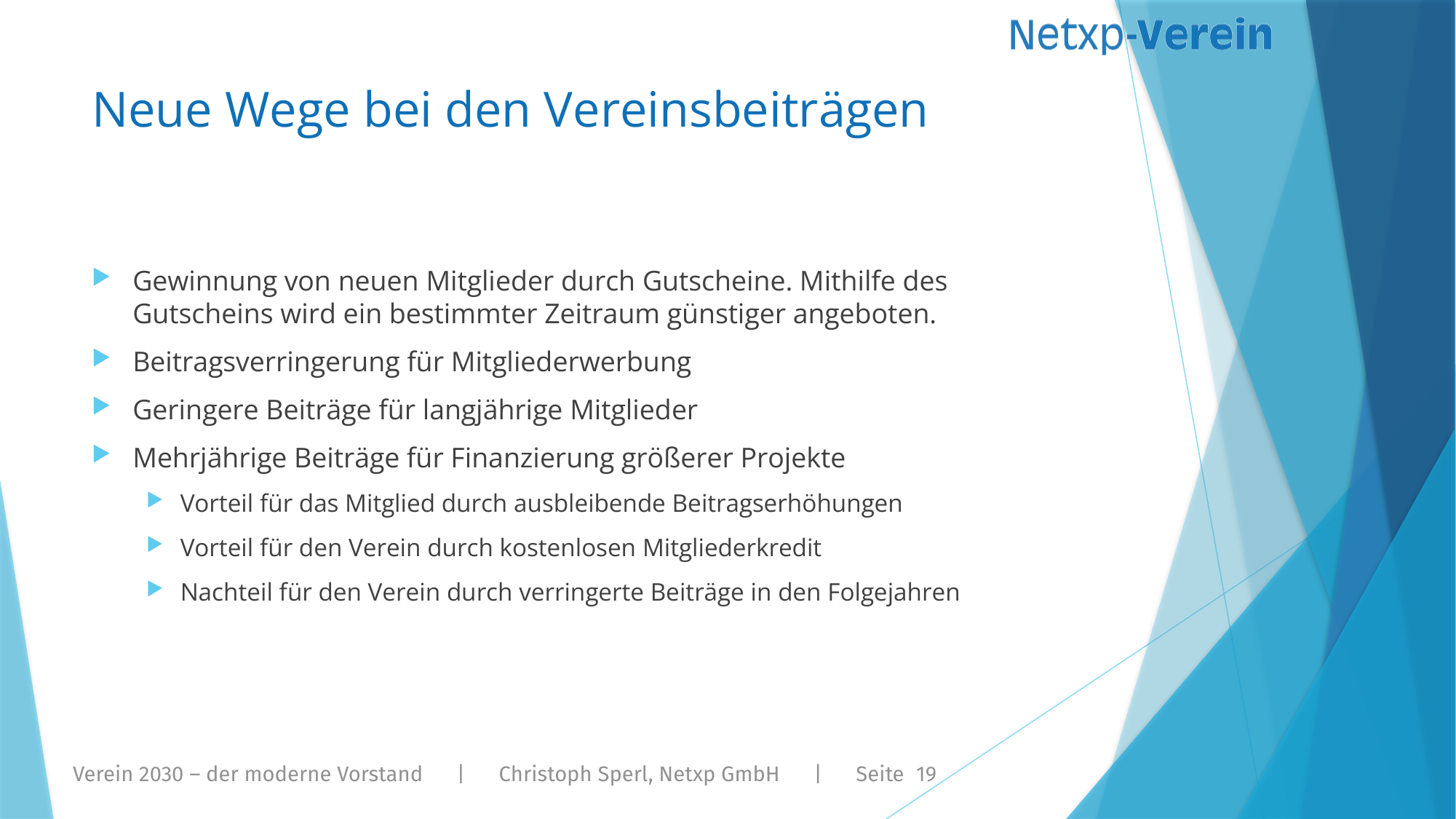

# Neue Wege bei den Vereinsbeiträgen
Gewinnung von neuen Mitglieder durch Gutscheine. Mithilfe des Gutscheins wird ein bestimmter Zeitraum günstiger angeboten.
Beitragsverringerung für Mitgliederwerbung
Geringere Beiträge für langjährige Mitglieder
Mehrjährige Beiträge für Finanzierung größerer Projekte
Vorteil für das Mitglied durch ausbleibende Beitragserhöhungen
Vorteil für den Verein durch kostenlosen Mitgliederkredit
Nachteil für den Verein durch verringerte Beiträge in den Folgejahren